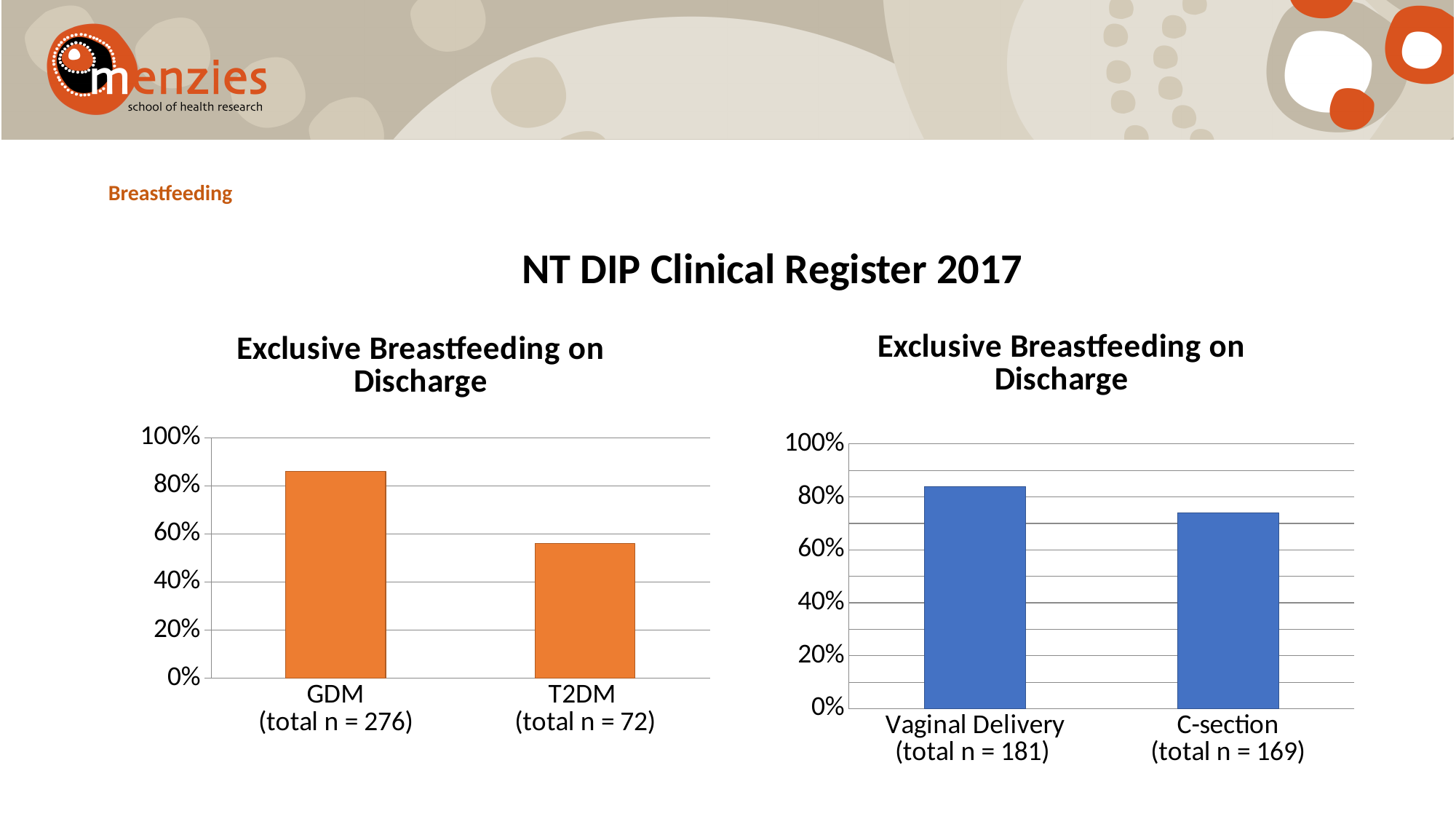

# Breastfeeding
NT DIP Clinical Register 2017

### Chart:

| Category | Exclusive Breastfeeding on Discharge |
|---|---|
| GDM
(total n = 276) | 0.86 |
| T2DM
(total n = 72) | 0.56 |

### Chart:

| Category | Exclusive Breastfeeding on Discharge |
|---|---|
| Vaginal Delivery
(total n = 181)  | 0.84 |
| C-section
(total n = 169) | 0.74 |